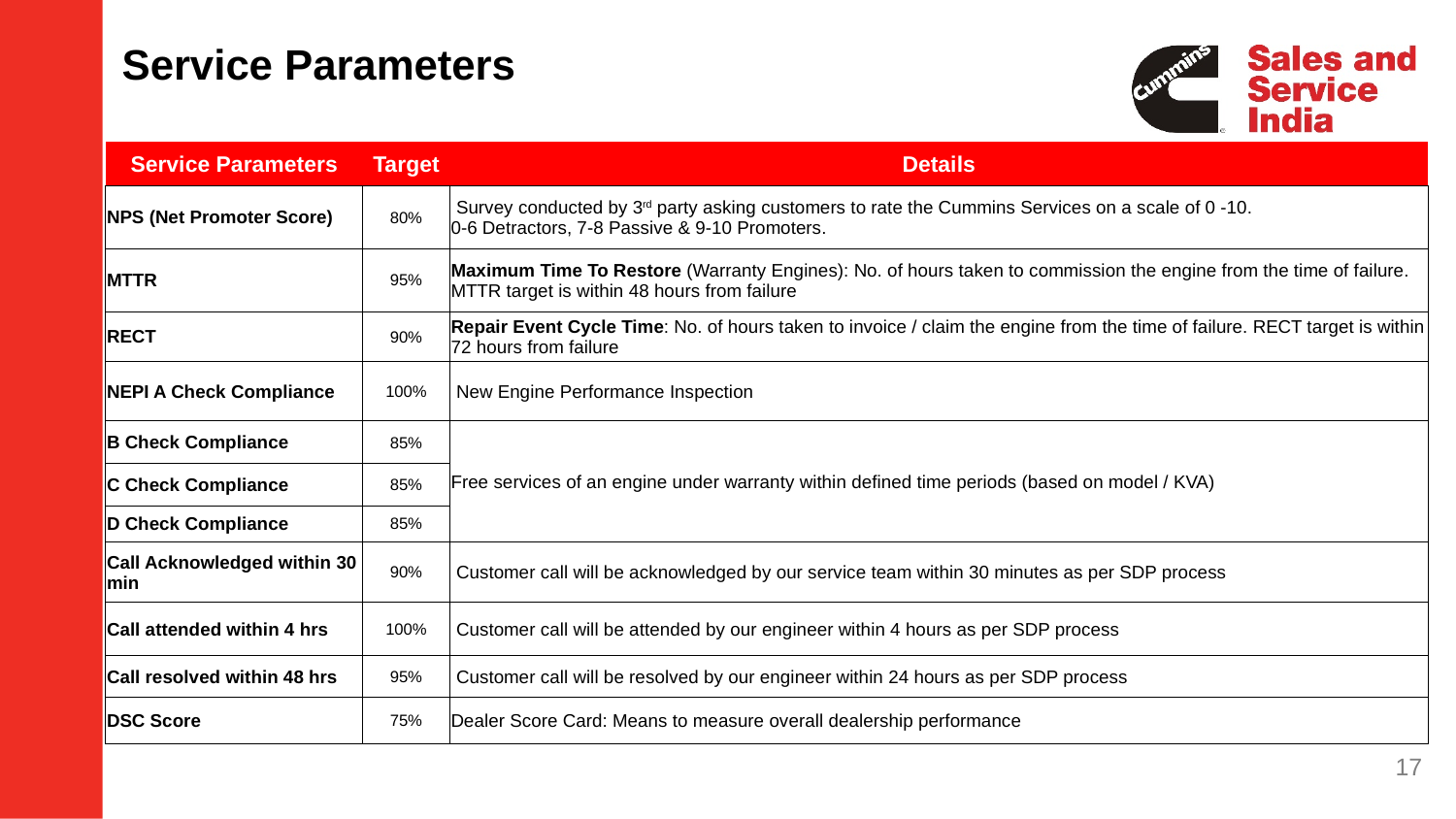

Service Parameters
| Service Parameters | Target | Details |
| --- | --- | --- |
| NPS (Net Promoter Score) | 80% | Survey conducted by 3rd party asking customers to rate the Cummins Services on a scale of 0 -10. 0-6 Detractors, 7-8 Passive & 9-10 Promoters. |
| MTTR | 95% | Maximum Time To Restore (Warranty Engines): No. of hours taken to commission the engine from the time of failure. MTTR target is within 48 hours from failure |
| RECT | 90% | Repair Event Cycle Time: No. of hours taken to invoice / claim the engine from the time of failure. RECT target is within 72 hours from failure |
| NEPI A Check Compliance | 100% | New Engine Performance Inspection |
| B Check Compliance | 85% | Free services of an engine under warranty within defined time periods (based on model / KVA) |
| C Check Compliance | 85% |  |
| D Check Compliance | 85% |  |
| Call Acknowledged within 30 min | 90% | Customer call will be acknowledged by our service team within 30 minutes as per SDP process |
| Call attended within 4 hrs | 100% | Customer call will be attended by our engineer within 4 hours as per SDP process |
| Call resolved within 48 hrs | 95% | Customer call will be resolved by our engineer within 24 hours as per SDP process |
| DSC Score | 75% | Dealer Score Card: Means to measure overall dealership performance |
17